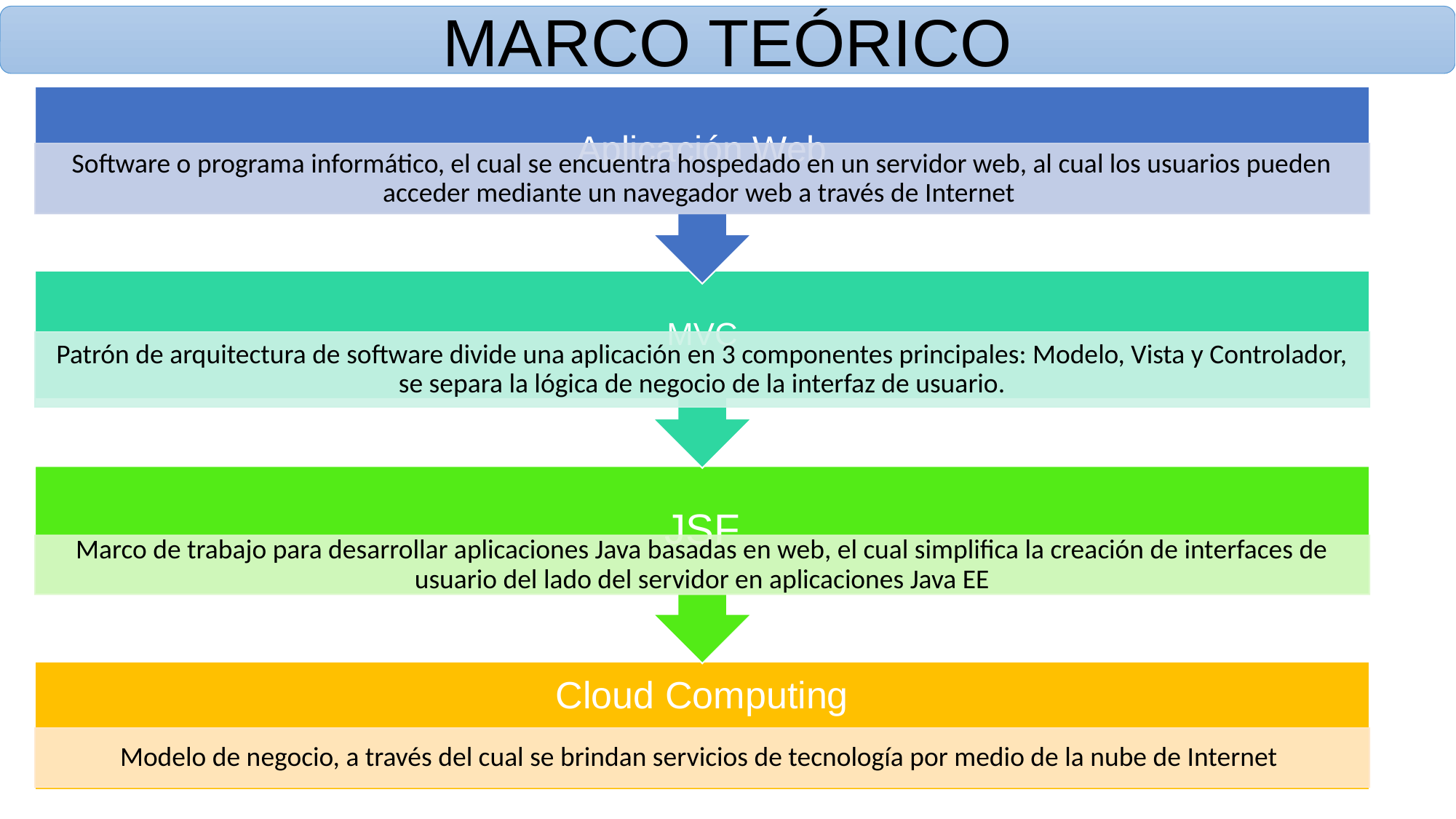

MARCO TEÓRICO
Cloud Computing
Modelo de negocio, a través del cual se brindan servicios de tecnología por medio de la nube de Internet
JSF
Marco de trabajo para desarrollar aplicaciones Java basadas en web, el cual simplifica la creación de interfaces de usuario del lado del servidor en aplicaciones Java EE
MVC
Patrón de arquitectura de software divide una aplicación en 3 componentes principales: Modelo, Vista y Controlador, se separa la lógica de negocio de la interfaz de usuario.
Aplicación Web
Software o programa informático, el cual se encuentra hospedado en un servidor web, al cual los usuarios pueden acceder mediante un navegador web a través de Internet